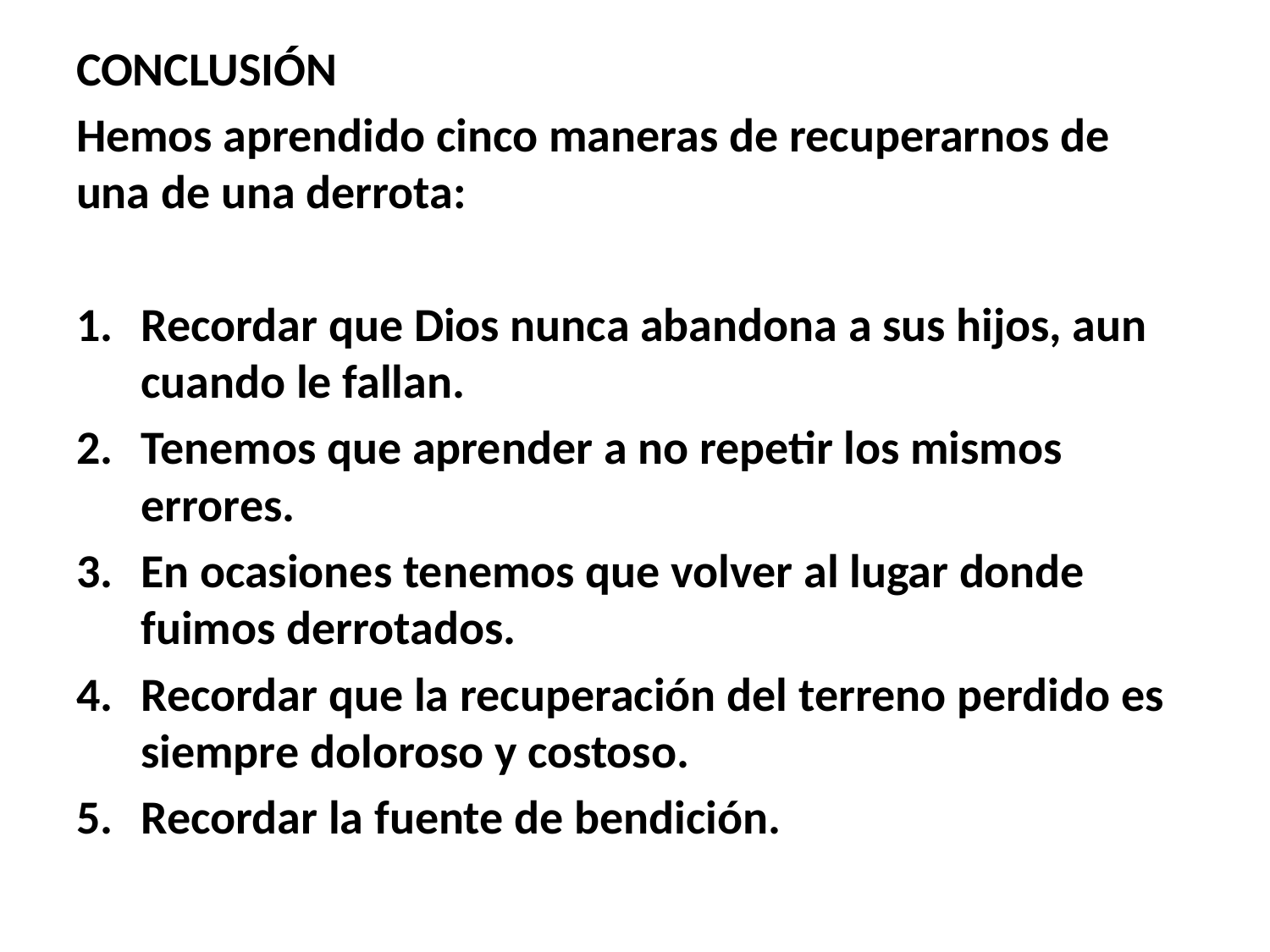

CONCLUSIÓN
Hemos aprendido cinco maneras de recuperarnos de una de una derrota:

Recordar que Dios nunca abandona a sus hijos, aun cuando le fallan.
Tenemos que aprender a no repetir los mismos errores.
En ocasiones tenemos que volver al lugar donde fuimos derrotados.
Recordar que la recuperación del terreno perdido es siempre doloroso y costoso.
Recordar la fuente de bendición.
#